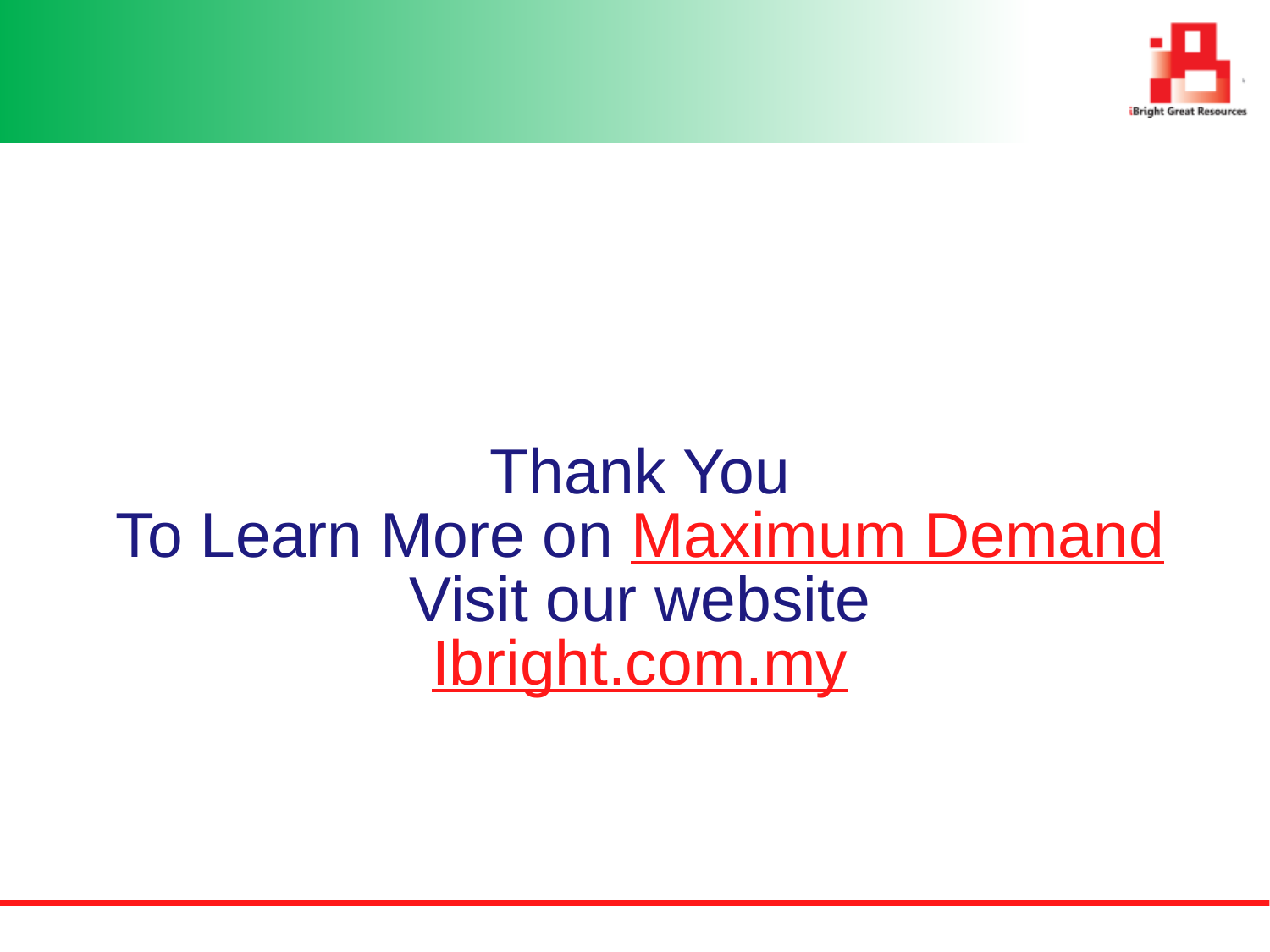

www.iBright.com.my
Thank You
To Learn More on Maximum Demand
Visit our website
Ibright.com.my